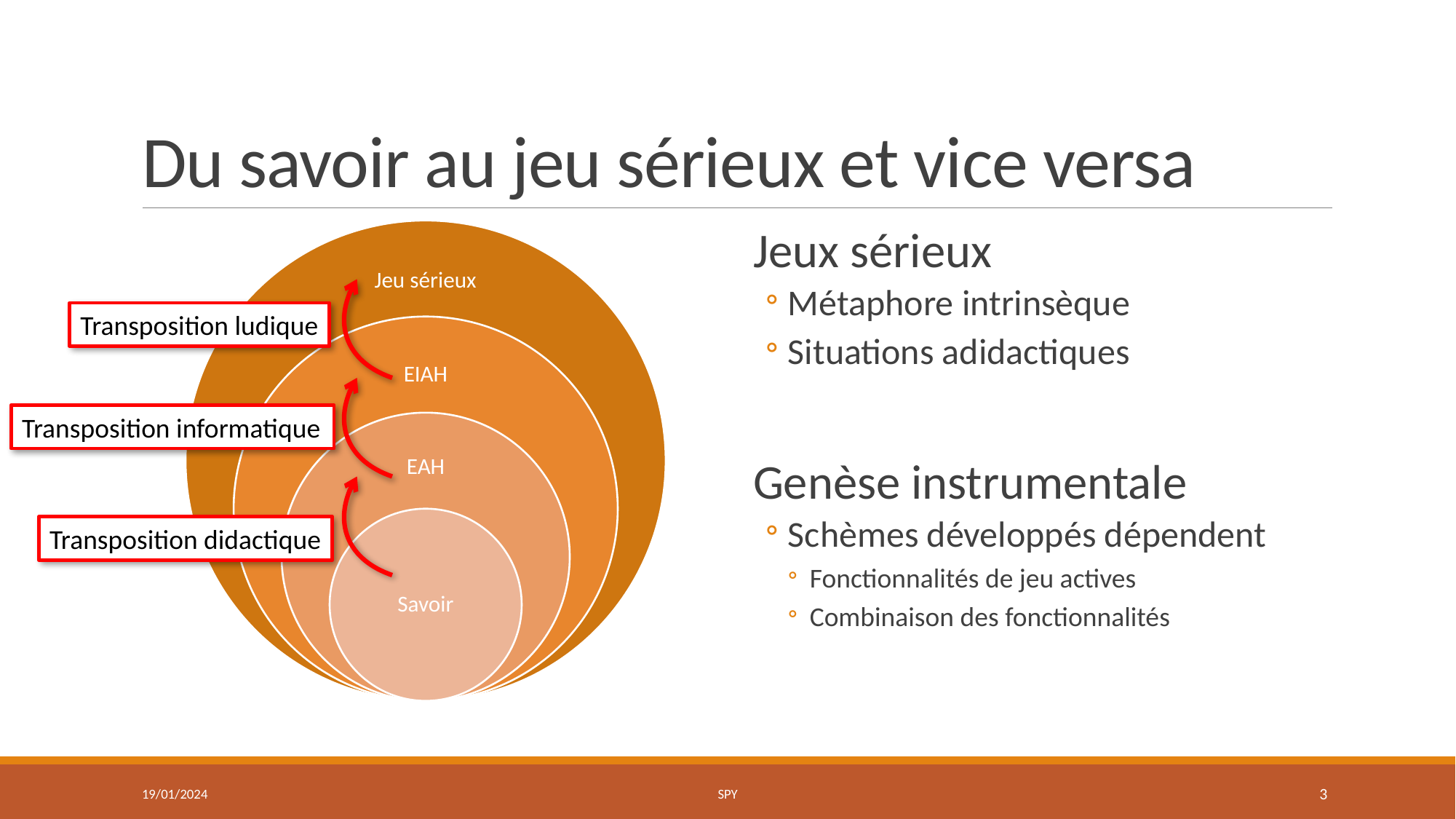

# Du savoir au jeu sérieux et vice versa
Jeux sérieux
Métaphore intrinsèque
Situations adidactiques

Genèse instrumentale
Schèmes développés dépendent
Fonctionnalités de jeu actives
Combinaison des fonctionnalités
Jeu sérieux
EIAH
EAH
Savoir

Transposition ludique

Transposition informatique

Transposition didactique
19/01/2024
SPY
3